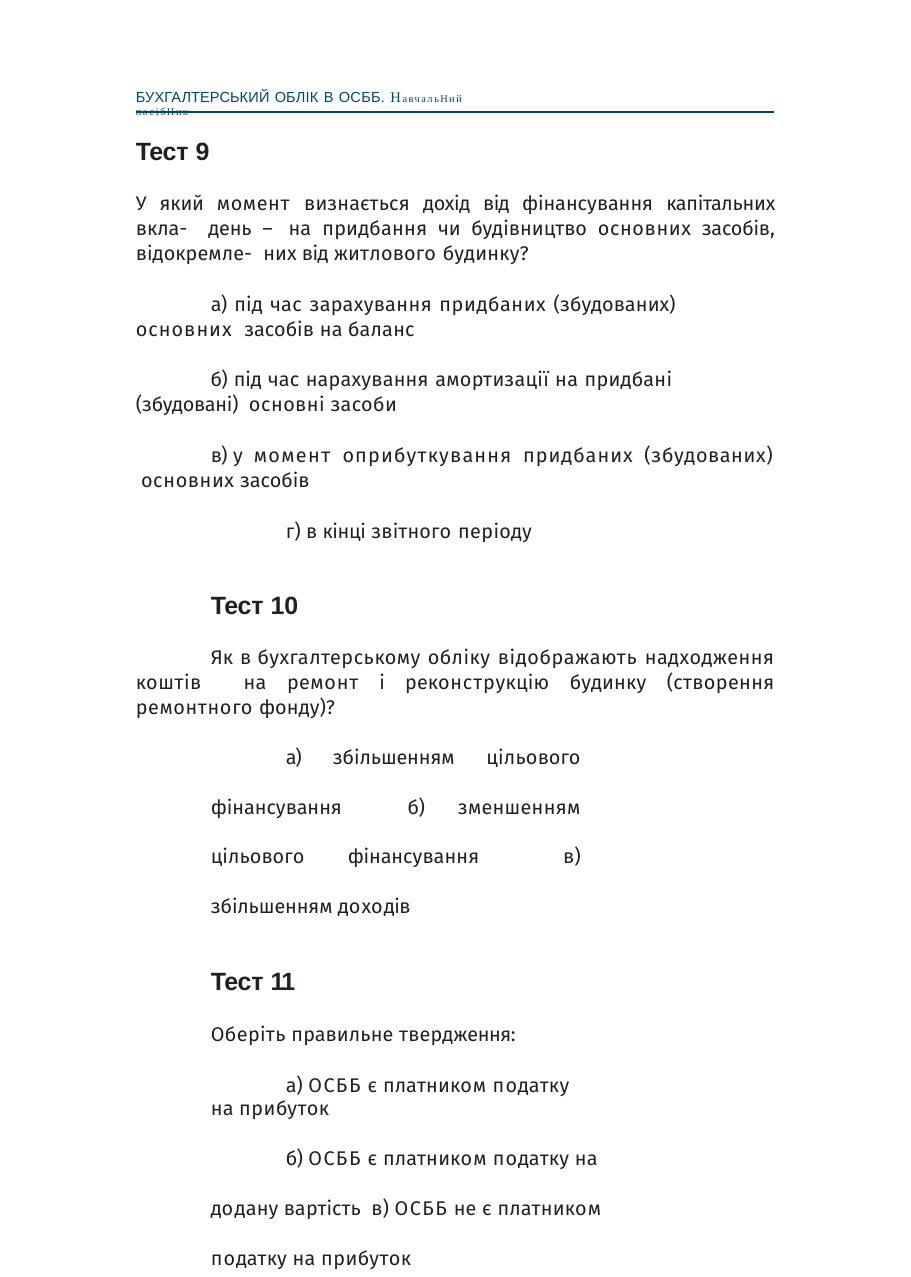

БУХГАЛТЕРСЬКИЙ ОБЛІК В ОСББ. НавчальНий посібНик
Тест 9
У який момент визнається дохід від фінансування капітальних вкла-  день – на придбання чи будівництво основних засобів, відокремле-  них від житлового будинку?

а) під час зарахування придбаних (збудованих) основних  засобів на баланс

б) під час нарахування амортизації на придбані (збудовані)  основні засоби

в) у момент оприбуткування придбаних (збудованих)  основних засобів

г) в кінці звітного періоду

Тест 10
Як в бухгалтерському обліку відображають надходження коштів  на ремонт і реконструкцію будинку (створення ремонтного фонду)?
а) збільшенням цільового фінансування  б) зменшенням цільового фінансування  в) збільшенням доходів

Тест 11

Оберіть правильне твердження:

а) ОСББ є платником податку на прибуток
б) ОСББ є платником податку на додану вартість  в) ОСББ не є платником податку на прибуток

52